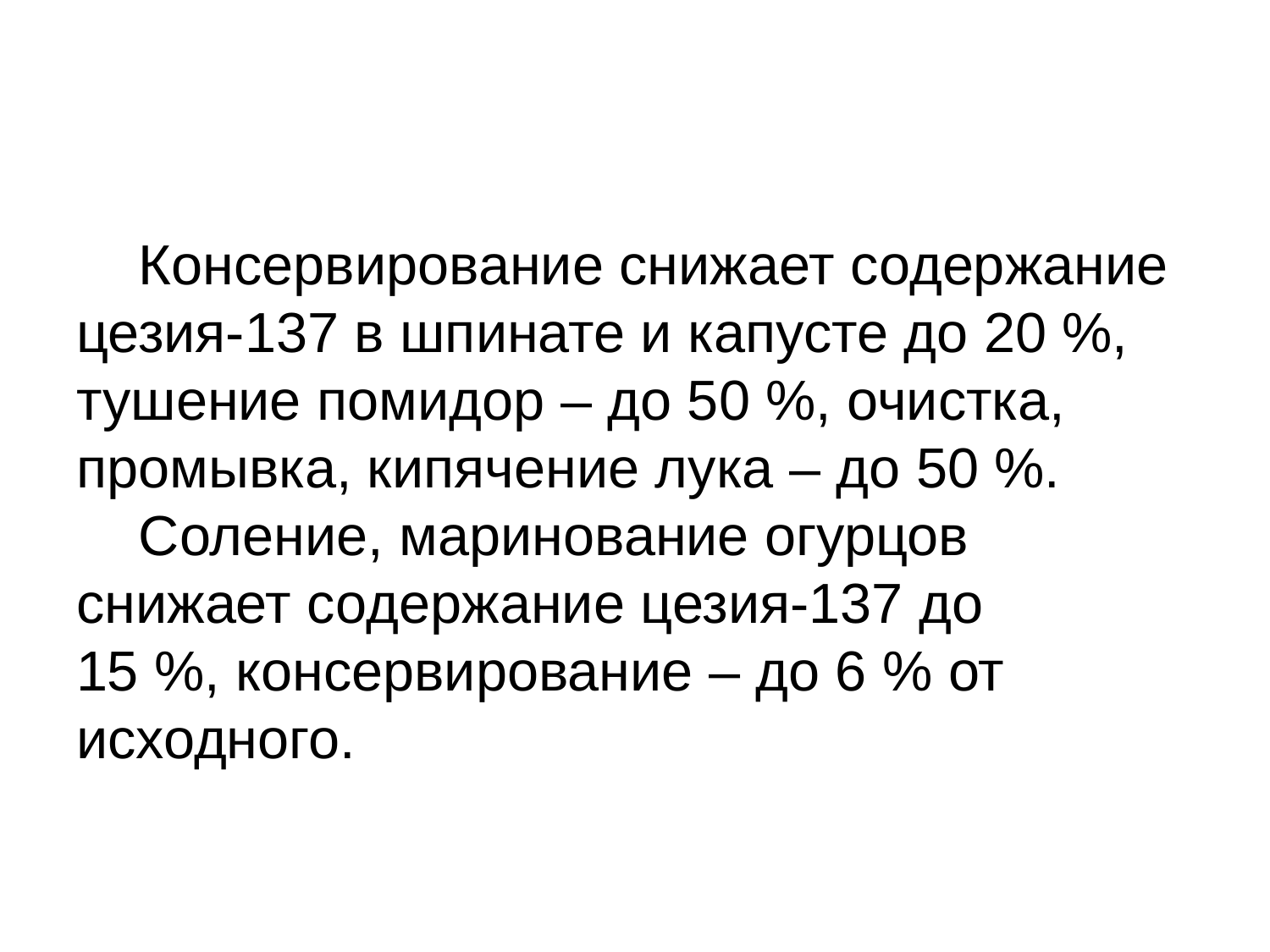

#
Консервирование снижает содержание цезия-137 в шпинате и капусте до 20 %, тушение помидор – до 50 %, очистка, промывка, кипячение лука – до 50 %.
Соление, маринование огурцов снижает содержание цезия-137 до
15 %, консервирование – до 6 % от исходного.